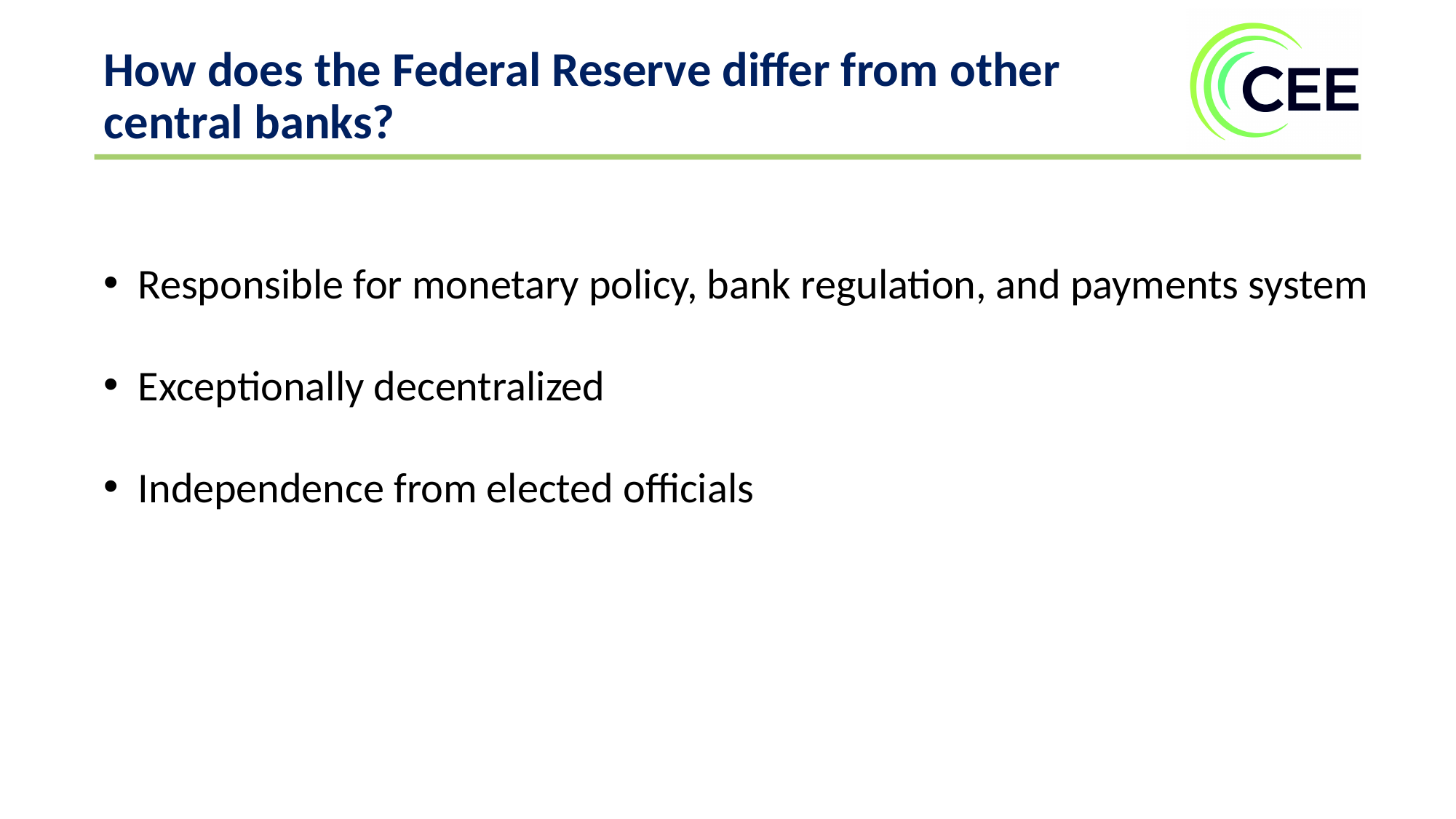

How does the Federal Reserve differ from other central banks?
Responsible for monetary policy, bank regulation, and payments system
Exceptionally decentralized
Independence from elected officials